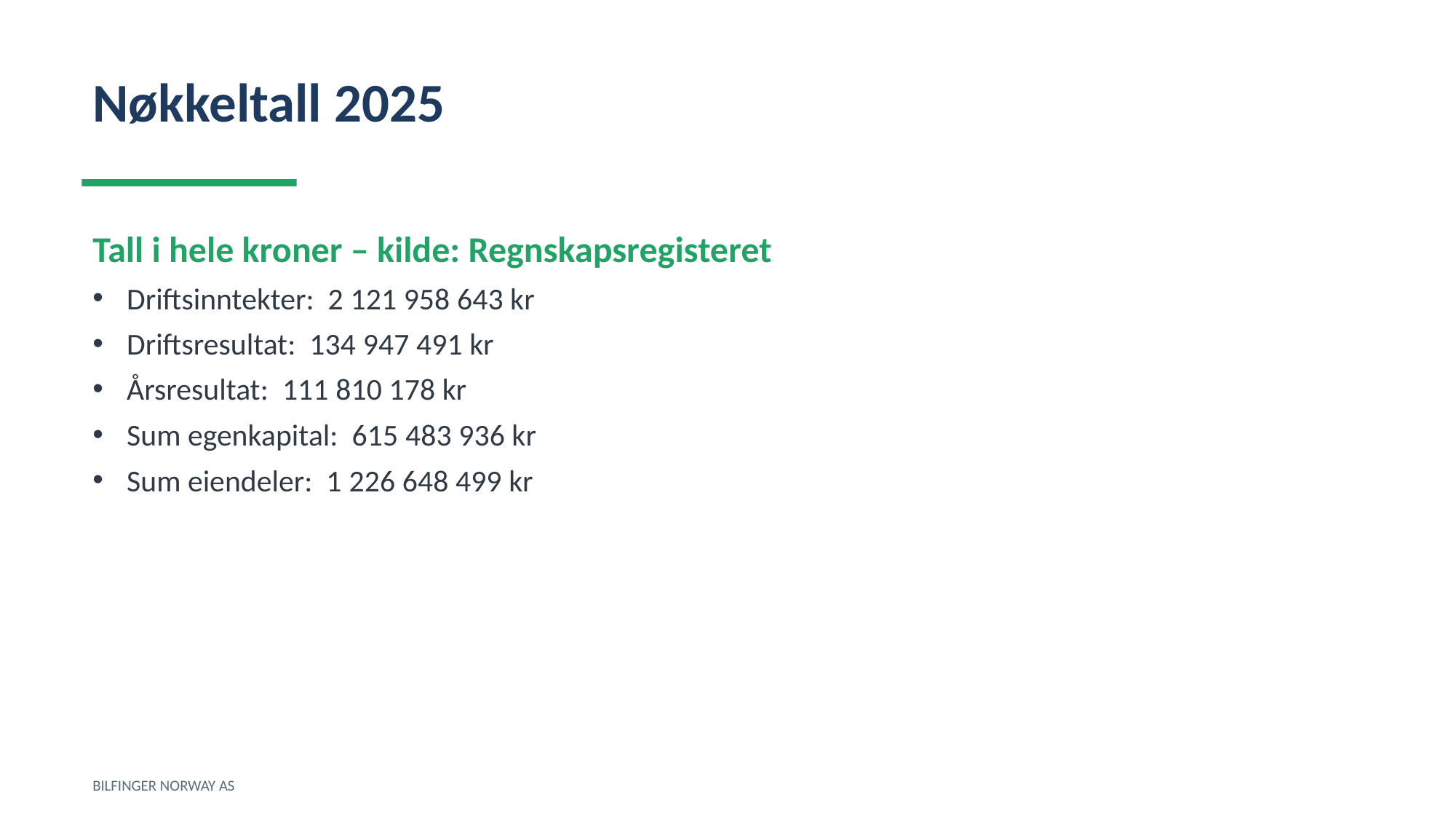

Nøkkeltall 2025

Tall i hele kroner – kilde: Regnskapsregisteret
Driftsinntekter:  2 121 958 643 kr
Driftsresultat:  134 947 491 kr
Årsresultat:  111 810 178 kr
Sum egenkapital:  615 483 936 kr
Sum eiendeler:  1 226 648 499 kr
BILFINGER NORWAY AS